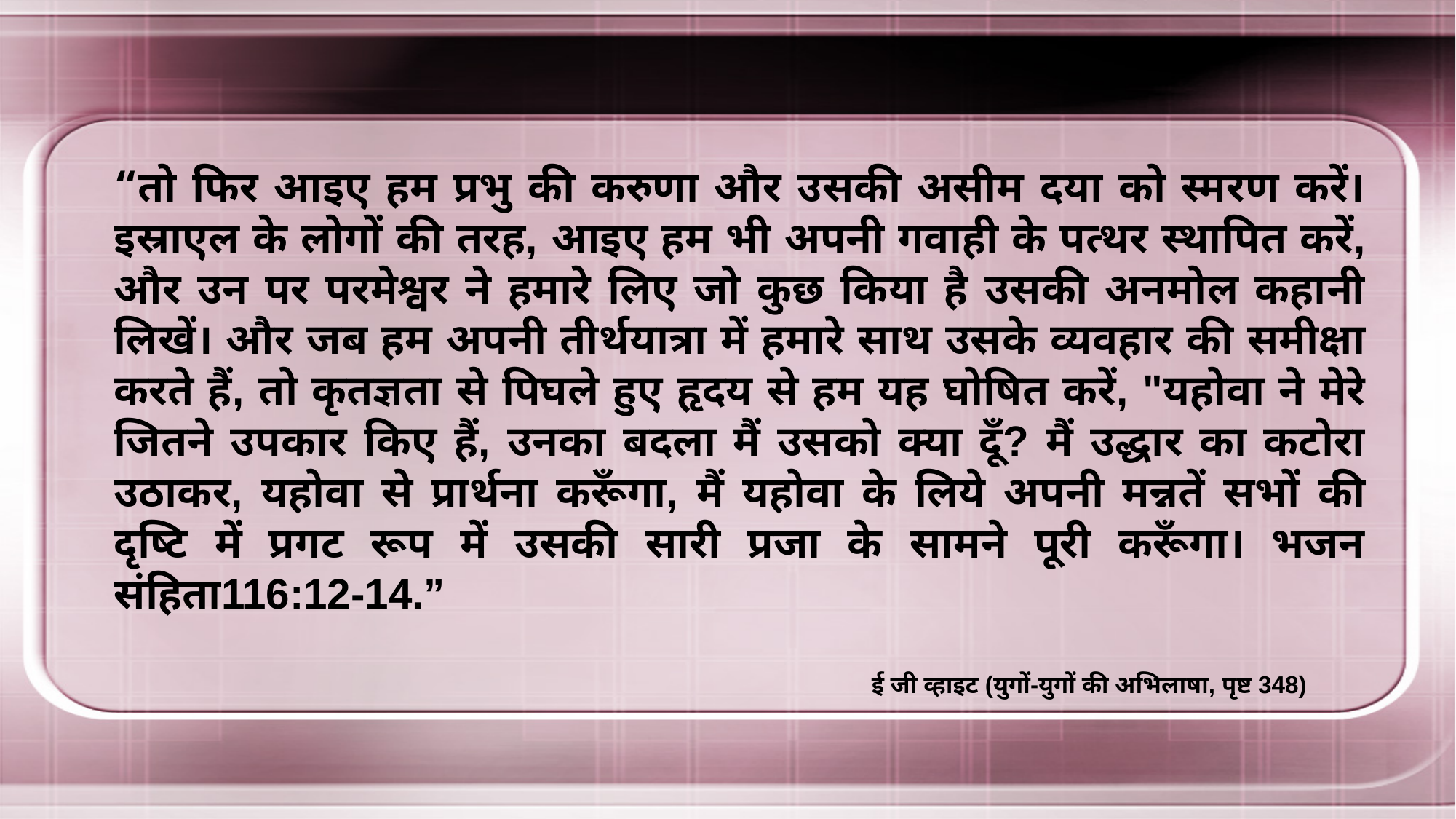

“तो फिर आइए हम प्रभु की करुणा और उसकी असीम दया को स्मरण करें। इस्राएल के लोगों की तरह, आइए हम भी अपनी गवाही के पत्थर स्थापित करें, और उन पर परमेश्वर ने हमारे लिए जो कुछ किया है उसकी अनमोल कहानी लिखें। और जब हम अपनी तीर्थयात्रा में हमारे साथ उसके व्यवहार की समीक्षा करते हैं, तो कृतज्ञता से पिघले हुए हृदय से हम यह घोषित करें, "यहोवा ने मेरे जितने उपकार किए हैं, उनका बदला मैं उसको क्या दूँ? मैं उद्धार का कटोरा उठाकर, यहोवा से प्रार्थना करूँगा, मैं यहोवा के लिये अपनी मन्नतें सभों की दृष्‍टि में प्रगट रूप में उसकी सारी प्रजा के सामने पूरी करूँगा। भजन संहिता116:12-14.”
ई जी व्हाइट (युगों-युगों की अभिलाषा, पृष्ट 348)